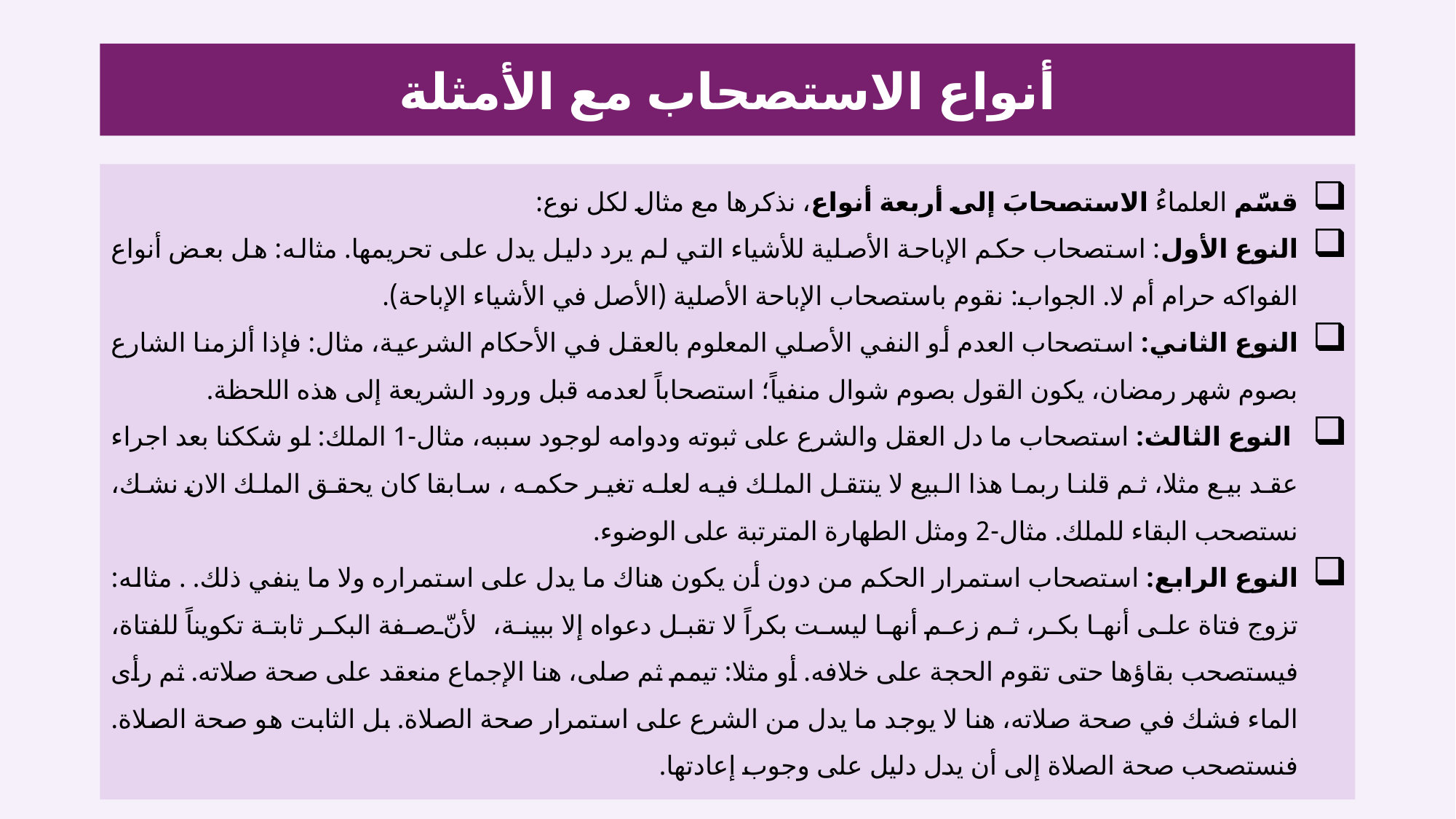

# أنواع الاستصحاب مع الأمثلة
قسّم العلماءُ الاستصحابَ إلى أربعة أنواع، نذكرها مع مثال لكل نوع:
النوع الأول: استصحاب حكم الإباحة الأصلية للأشياء التي لم يرد دليل يدل على تحريمها. مثاله: هل بعض أنواع الفواكه حرام أم لا. الجواب: نقوم باستصحاب الإباحة الأصلية (الأصل في الأشياء الإباحة).
النوع الثاني: استصحاب العدم أو النفي الأصلي المعلوم بالعقل في الأحكام الشرعية، مثال: فإذا ألزمنا الشارع بصوم شهر رمضان، يكون القول بصوم شوال منفياً؛ استصحاباً لعدمه قبل ورود الشريعة إلى هذه اللحظة.
 النوع الثالث: استصحاب ما دل العقل والشرع على ثبوته ودوامه لوجود سببه، مثال-1 الملك: لو شككنا بعد اجراء عقد بيع مثلا، ثم قلنا ربما هذا البيع لا ينتقل الملك فيه لعله تغير حكمه ، سابقا كان يحقق الملك الان نشك، نستصحب البقاء للملك. مثال-2 ومثل الطهارة المترتبة على الوضوء.
النوع الرابع: استصحاب استمرار الحكم من دون أن يكون هناك ما يدل على استمراره ولا ما ينفي ذلك. . مثاله: تزوج فتاة على أنها بكر، ثم زعم أنها ليست بكراً لا تقبل دعواه إلا ببينة، لأنّ صفة البكر ثابتة تكويناً للفتاة، فيستصحب بقاؤها حتى تقوم الحجة على خلافه. أو مثلا: تيمم ثم صلى، هنا الإجماع منعقد على صحة صلاته. ثم رأى الماء فشك في صحة صلاته، هنا لا يوجد ما يدل من الشرع على استمرار صحة الصلاة. بل الثابت هو صحة الصلاة. فنستصحب صحة الصلاة إلى أن يدل دليل على وجوب إعادتها.